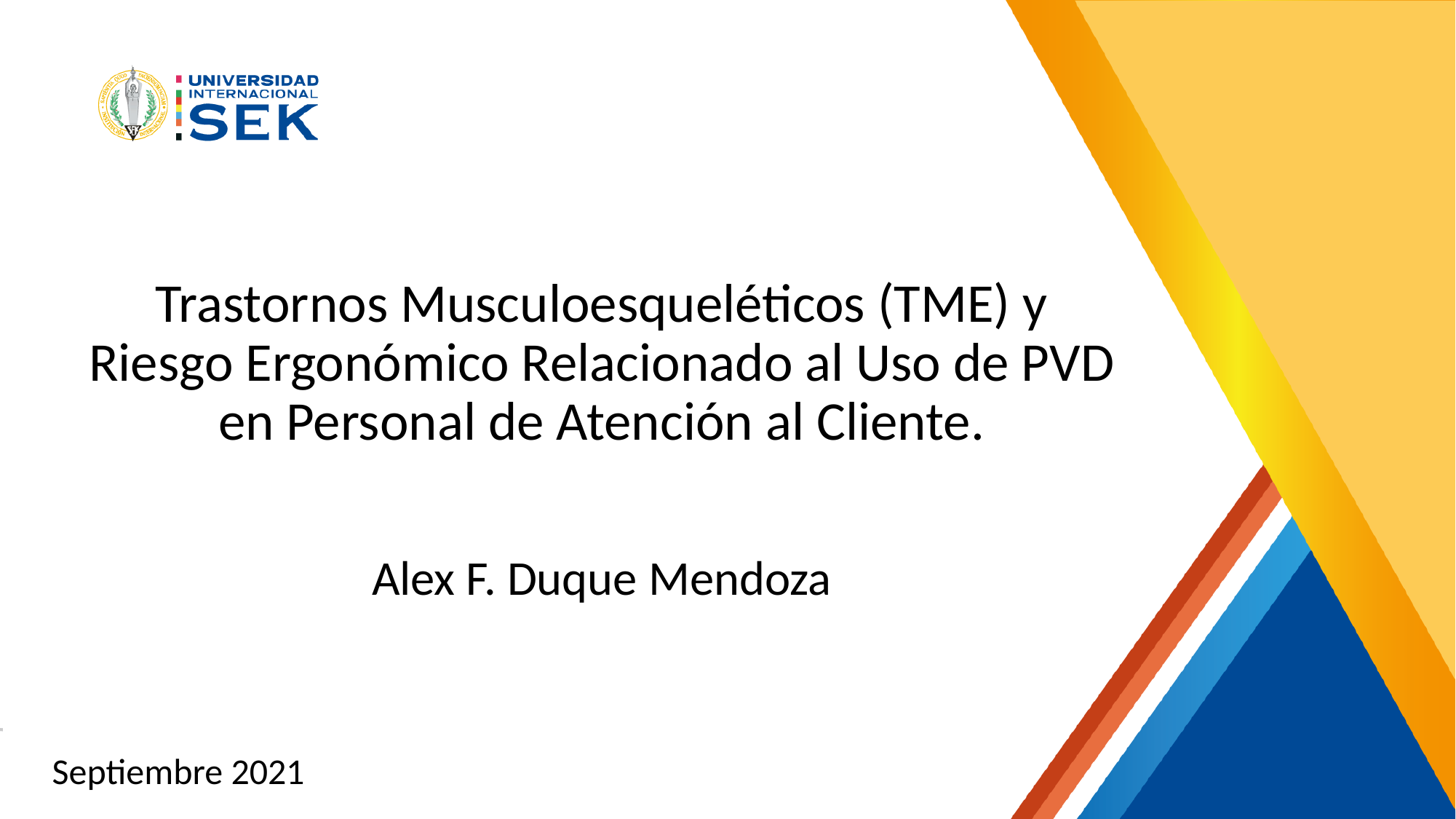

# Trastornos Musculoesqueléticos (TME) y Riesgo Ergonómico Relacionado al Uso de PVD en Personal de Atención al Cliente.
Alex F. Duque Mendoza
Septiembre 2021